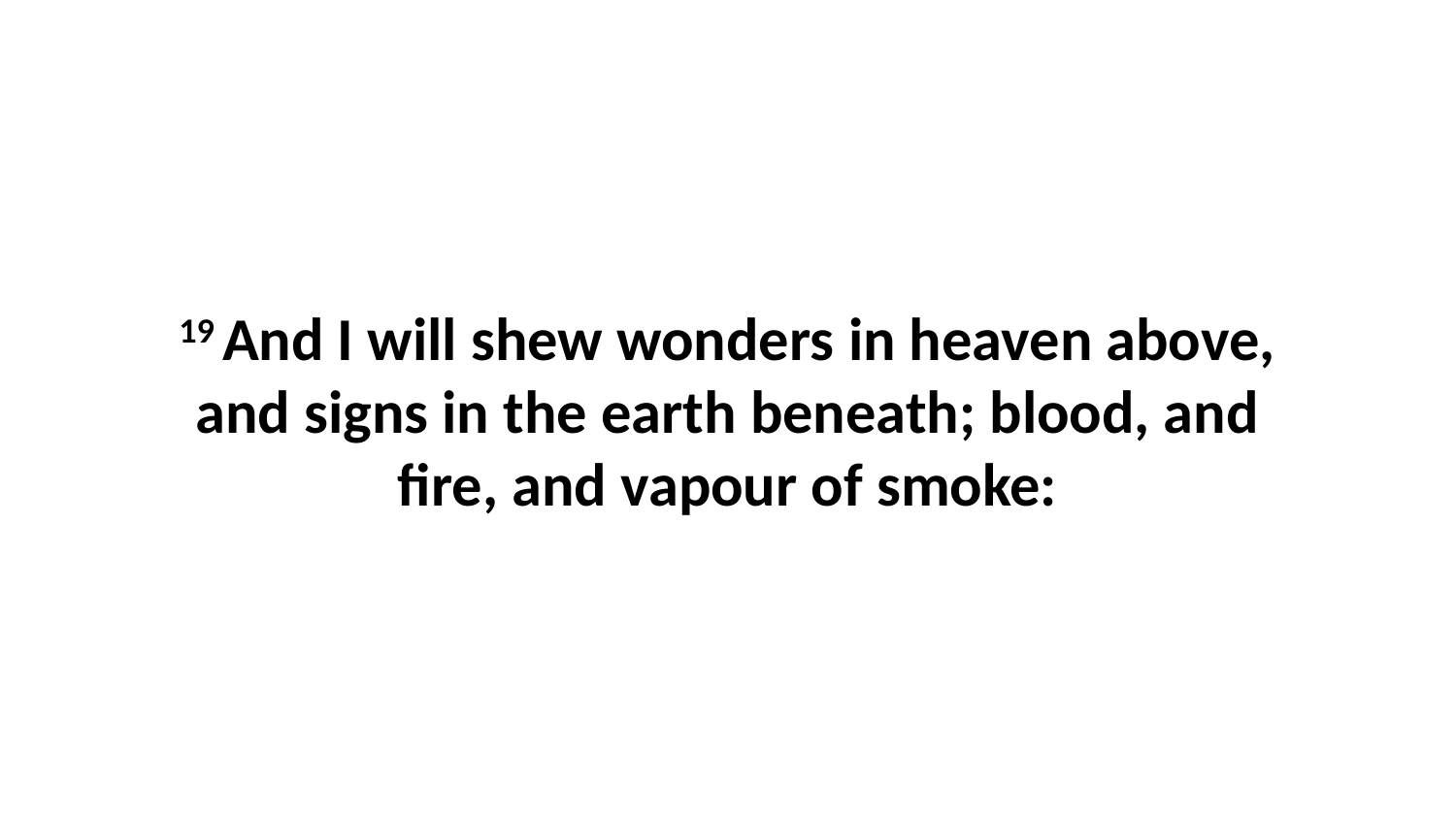

19 And I will shew wonders in heaven above, and signs in the earth beneath; blood, and fire, and vapour of smoke: